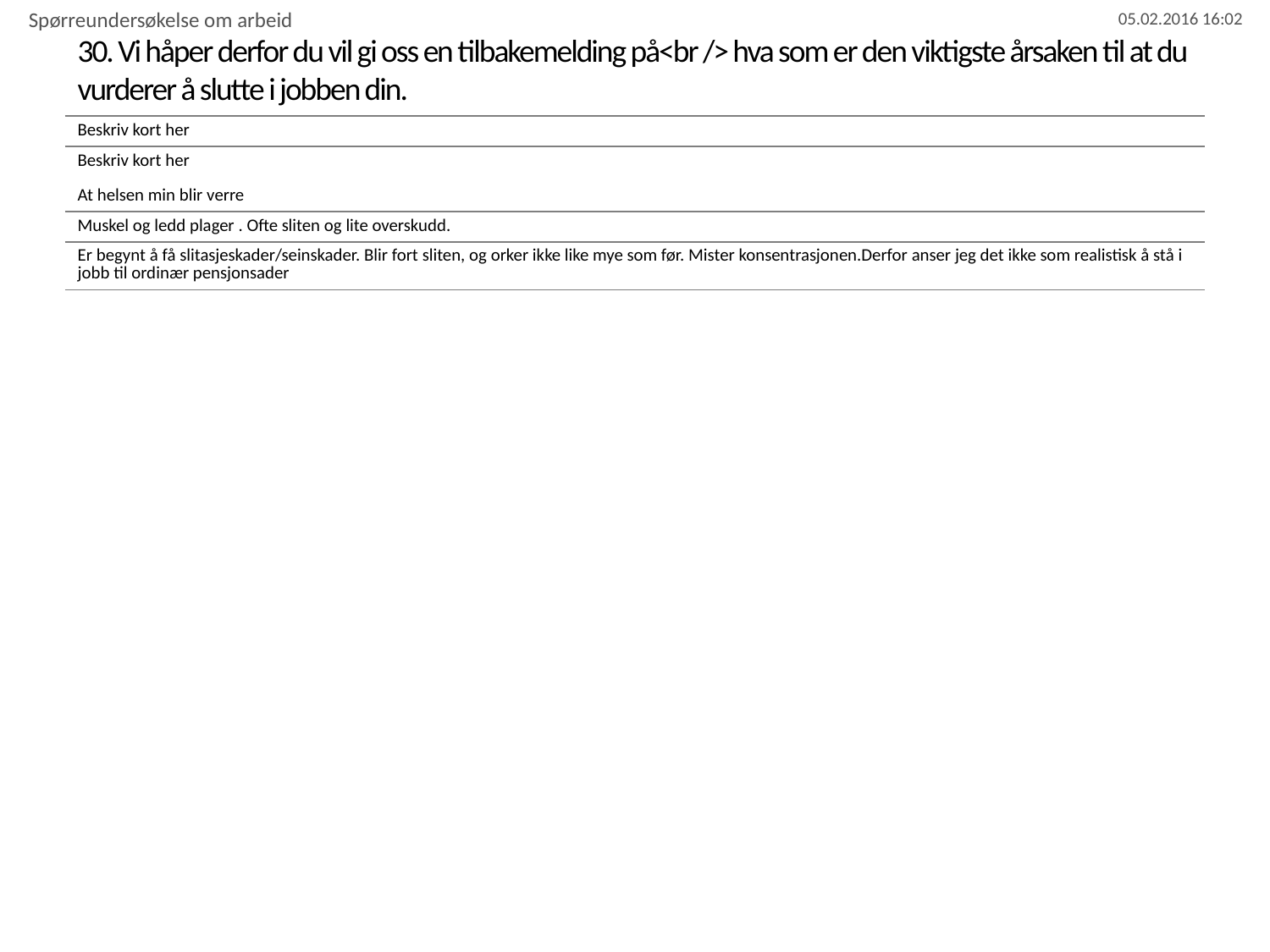

Spørreundersøkelse om arbeid
# 30. Vi håper derfor du vil gi oss en tilbakemelding på<br /> hva som er den viktigste årsaken til at du vurderer å slutte i jobben din.
| Beskriv kort her |
| --- |
| Beskriv kort her At helsen min blir verre |
| Muskel og ledd plager . Ofte sliten og lite overskudd. |
| Er begynt å få slitasjeskader/seinskader. Blir fort sliten, og orker ikke like mye som før. Mister konsentrasjonen.Derfor anser jeg det ikke som realistisk å stå i jobb til ordinær pensjonsader |